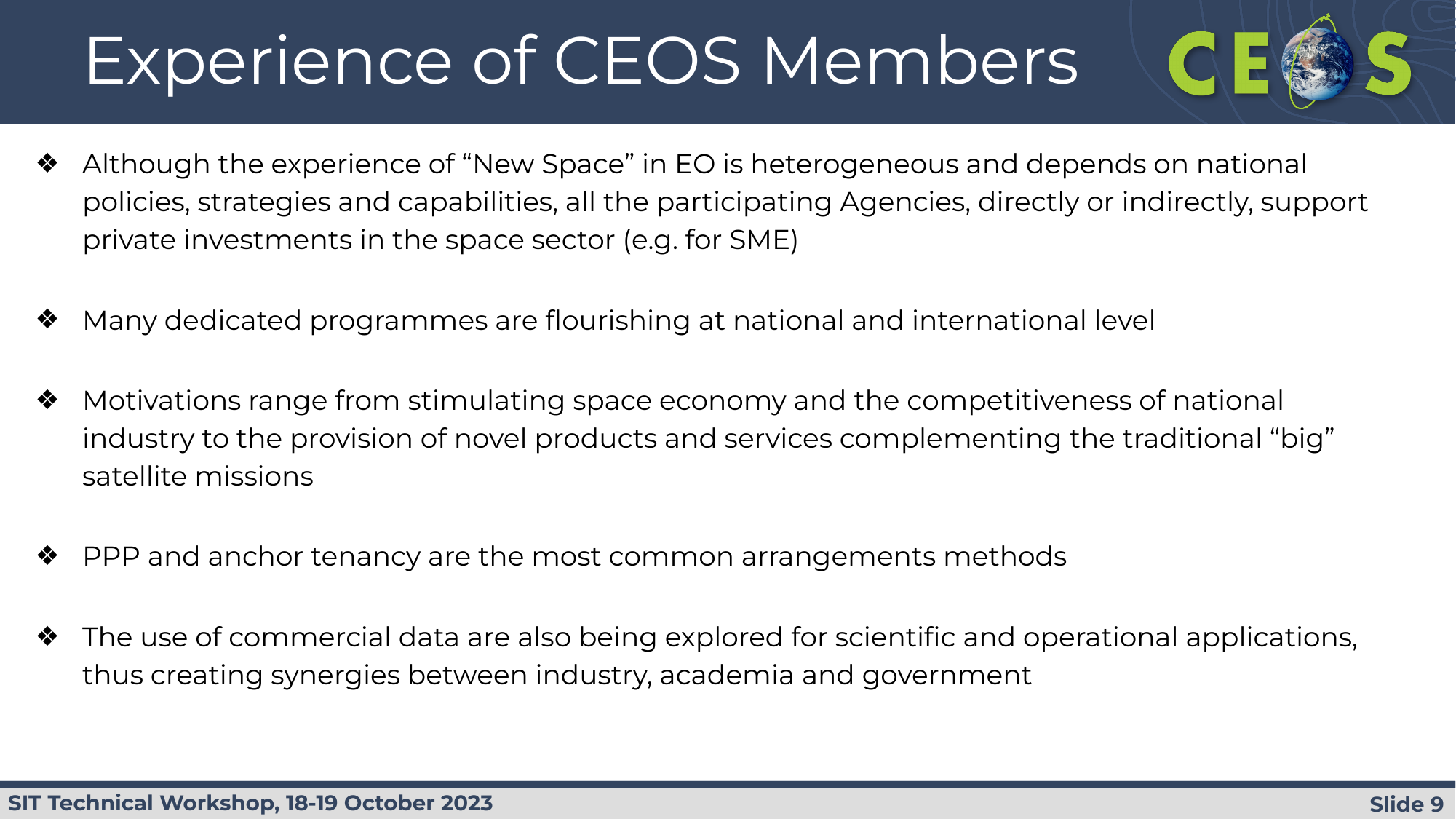

# Experience of CEOS Members
Although the experience of “New Space” in EO is heterogeneous and depends on national policies, strategies and capabilities, all the participating Agencies, directly or indirectly, support private investments in the space sector (e.g. for SME)

Many dedicated programmes are flourishing at national and international level

Motivations range from stimulating space economy and the competitiveness of national industry to the provision of novel products and services complementing the traditional “big” satellite missions

PPP and anchor tenancy are the most common arrangements methods

The use of commercial data are also being explored for scientific and operational applications, thus creating synergies between industry, academia and government